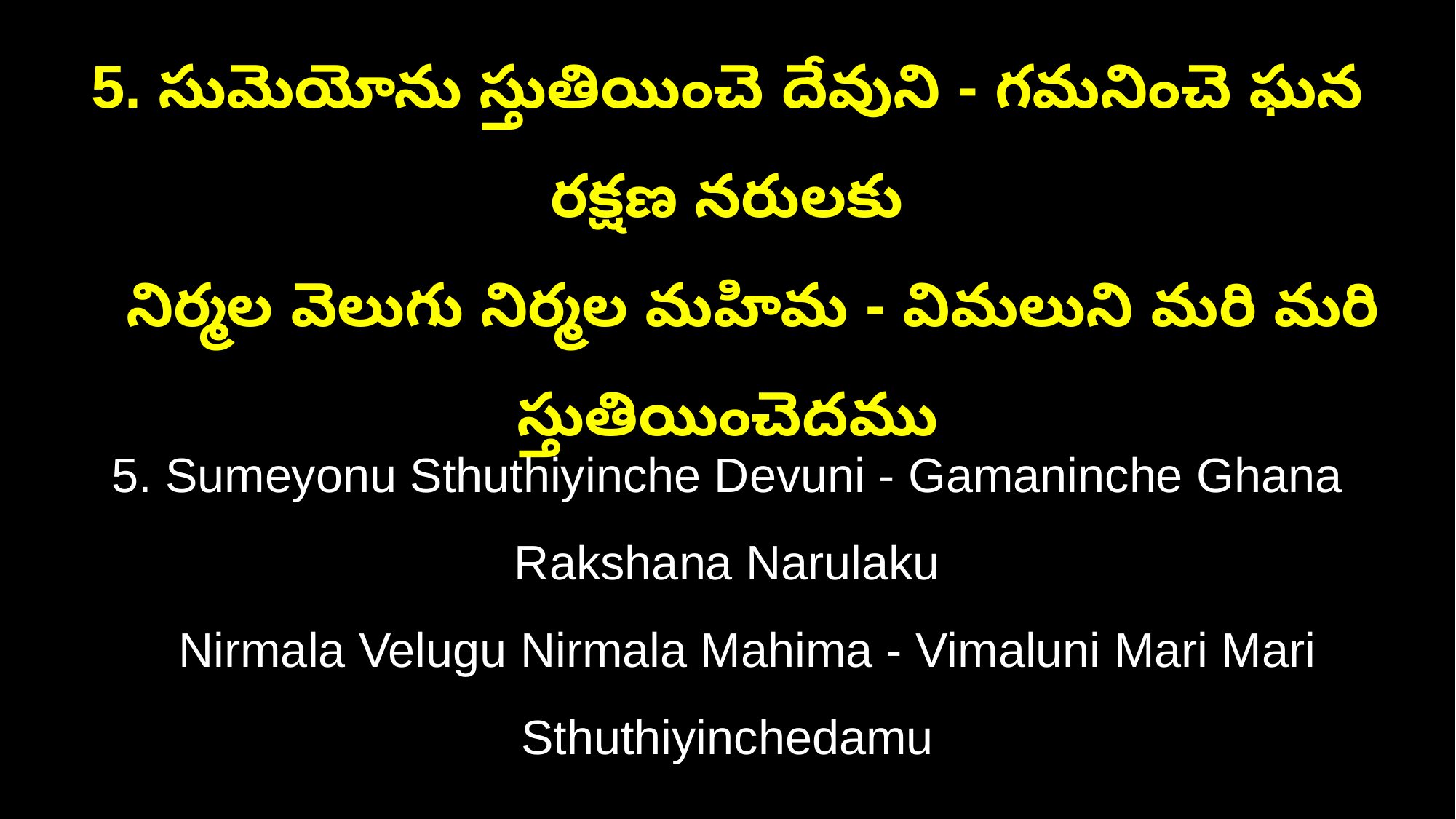

5. సుమెయోను స్తుతియించె దేవుని - గమనించె ఘన రక్షణ నరులకు
   నిర్మల వెలుగు నిర్మల మహిమ - విమలుని మరి మరి స్తుతియించెదము
5. Sumeyonu Sthuthiyinche Devuni - Gamaninche Ghana Rakshana Narulaku
   Nirmala Velugu Nirmala Mahima - Vimaluni Mari Mari Sthuthiyinchedamu